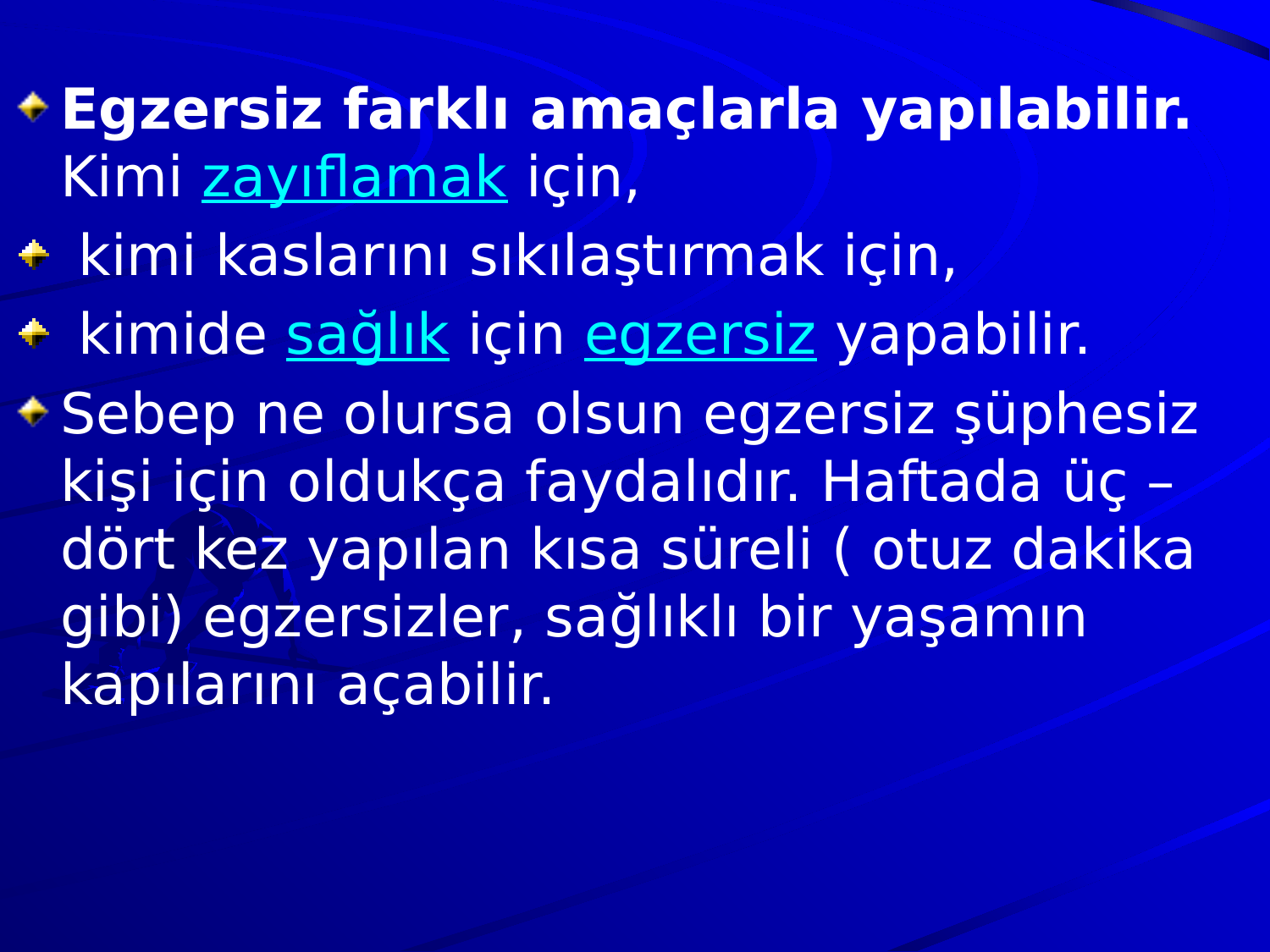

Egzersiz farklı amaçlarla yapılabilir. Kimi zayıflamak için,
 kimi kaslarını sıkılaştırmak için,
 kimide sağlık için egzersiz yapabilir.
Sebep ne olursa olsun egzersiz şüphesiz kişi için oldukça faydalıdır. Haftada üç – dört kez yapılan kısa süreli ( otuz dakika gibi) egzersizler, sağlıklı bir yaşamın kapılarını açabilir.